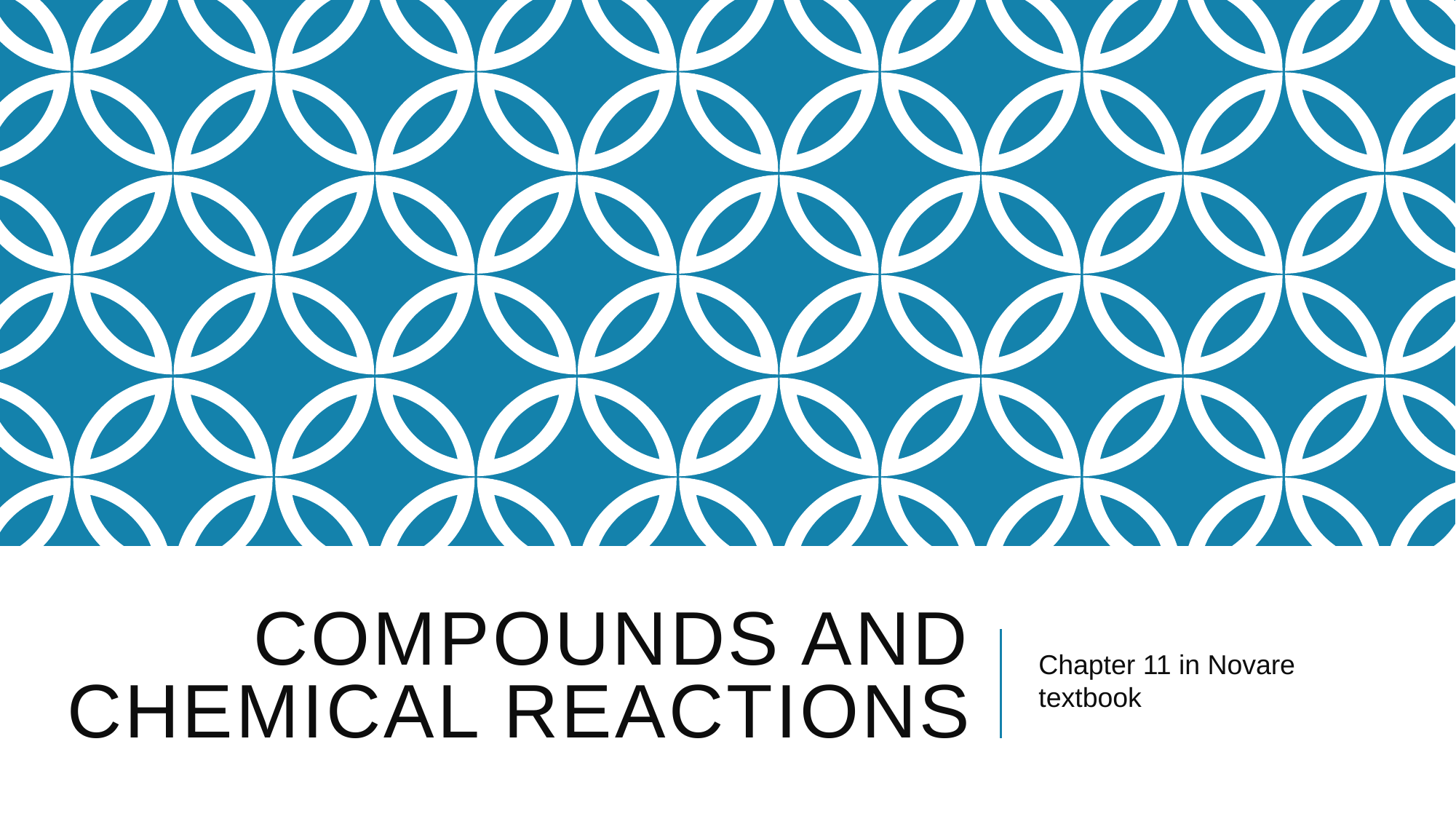

# Compounds and Chemical Reactions
Chapter 11 in Novare textbook